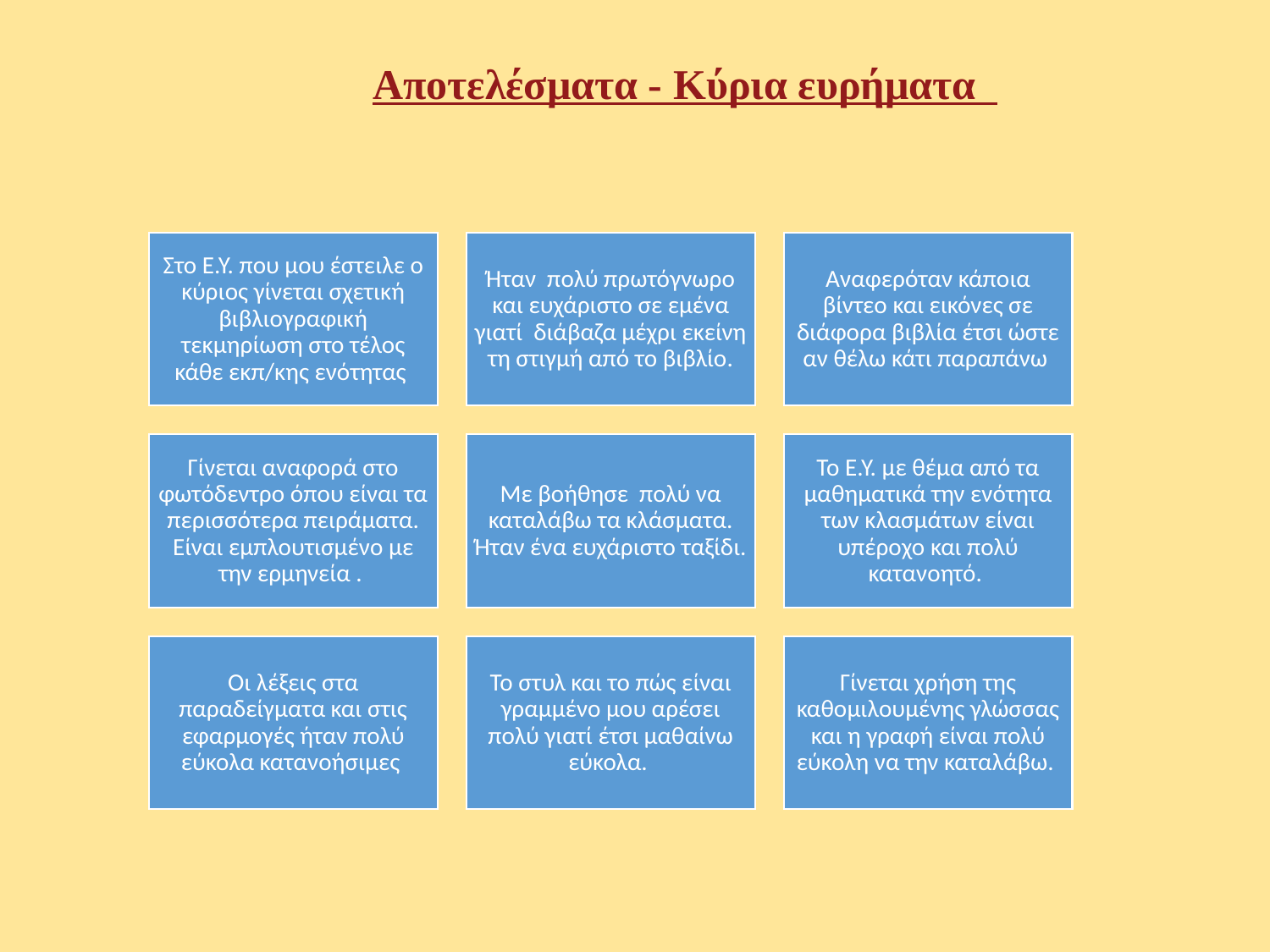

# Αποτελέσματα - Κύρια ευρήματα
Στο Ε.Υ. που μου έστειλε ο κύριος γίνεται σχετική βιβλιογραφική τεκμηρίωση στο τέλος κάθε εκπ/κης ενότητας
Ήταν  πολύ πρωτόγνωρο και ευχάριστο σε εμένα γιατί  διάβαζα μέχρι εκείνη τη στιγμή από το βιβλίο.
Αναφερόταν κάποια βίντεο και εικόνες σε διάφορα βιβλία έτσι ώστε αν θέλω κάτι παραπάνω
Γίνεται αναφορά στο φωτόδεντρο όπου είναι τα περισσότερα πειράματα. Είναι εμπλουτισμένο με την ερμηνεία .
Με βοήθησε  πολύ να καταλάβω τα κλάσματα. Ήταν ένα ευχάριστο ταξίδι.
Το Ε.Υ. με θέμα από τα μαθηματικά την ενότητα των κλασμάτων είναι υπέροχο και πολύ κατανοητό.
Οι λέξεις στα παραδείγματα και στις εφαρμογές ήταν πολύ εύκολα κατανοήσιμες
Το στυλ και το πώς είναι γραμμένο μου αρέσει πολύ γιατί έτσι μαθαίνω εύκολα.
Γίνεται χρήση της καθομιλουμένης γλώσσας και η γραφή είναι πολύ εύκολη να την καταλάβω.